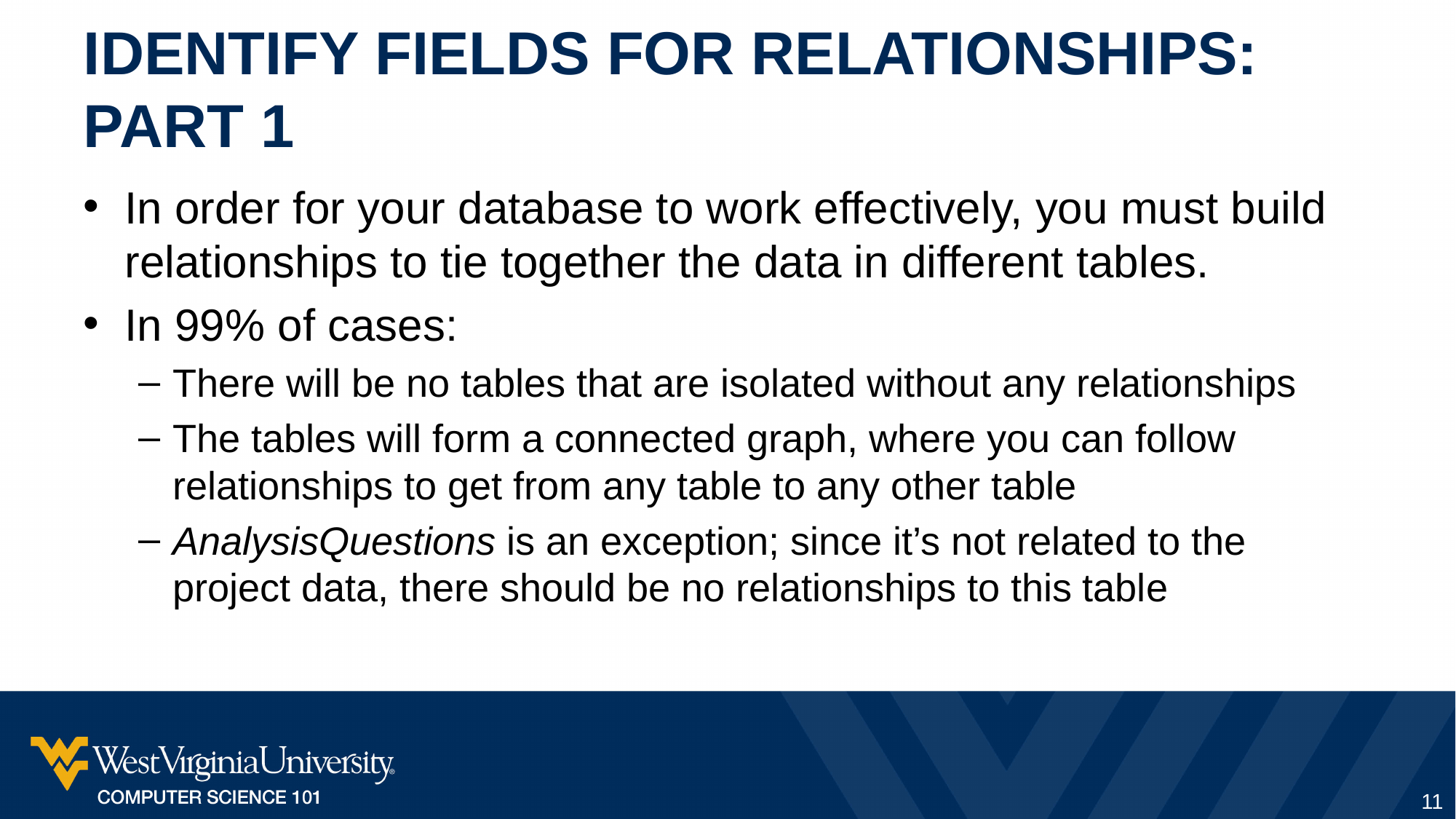

# Identify Fields for Relationships: Part 1
In order for your database to work effectively, you must build relationships to tie together the data in different tables.
In 99% of cases:
There will be no tables that are isolated without any relationships
The tables will form a connected graph, where you can follow relationships to get from any table to any other table
AnalysisQuestions is an exception; since it’s not related to the project data, there should be no relationships to this table
11